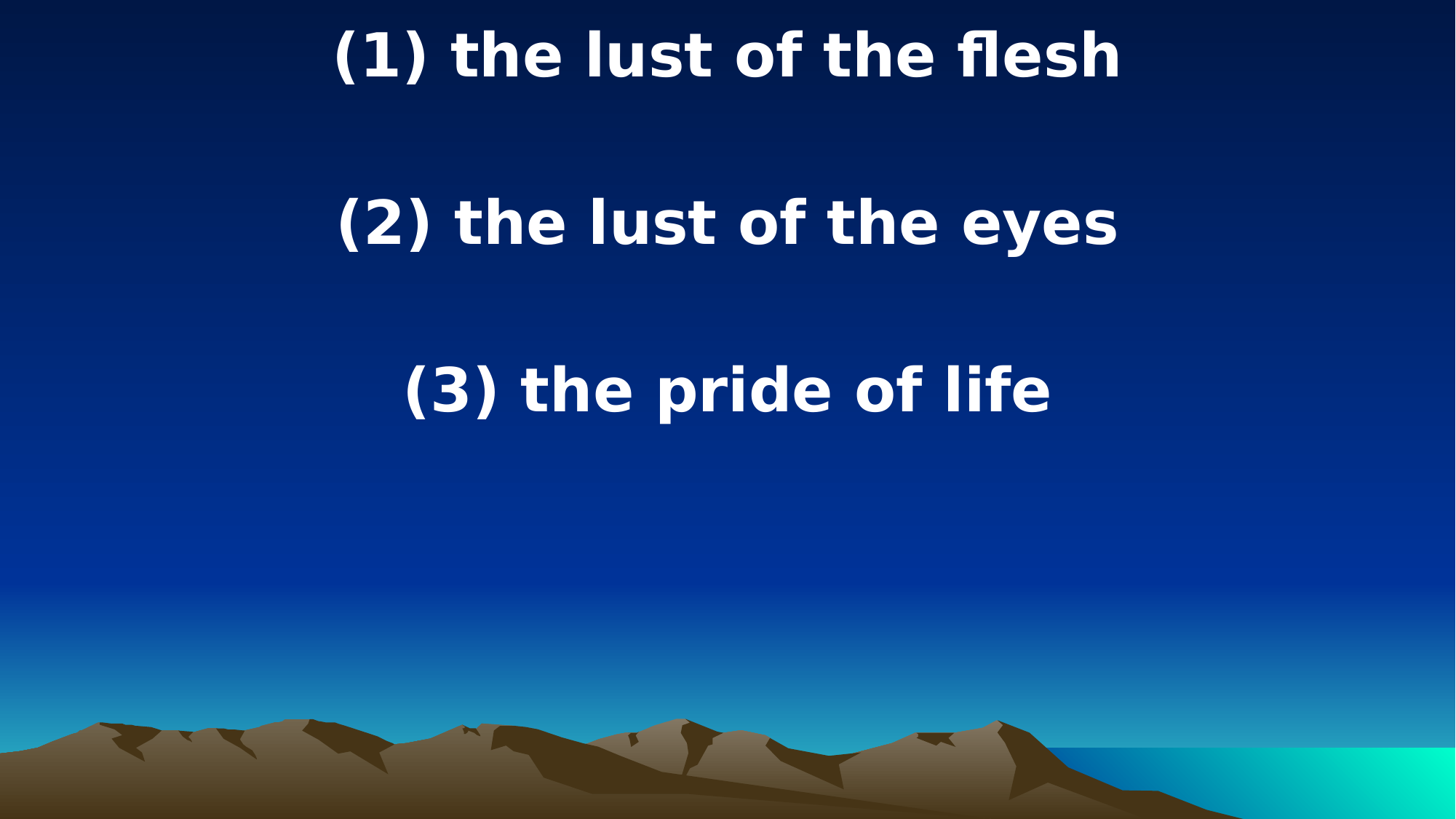

(1) the lust of the flesh

(2) the lust of the eyes

(3) the pride of life